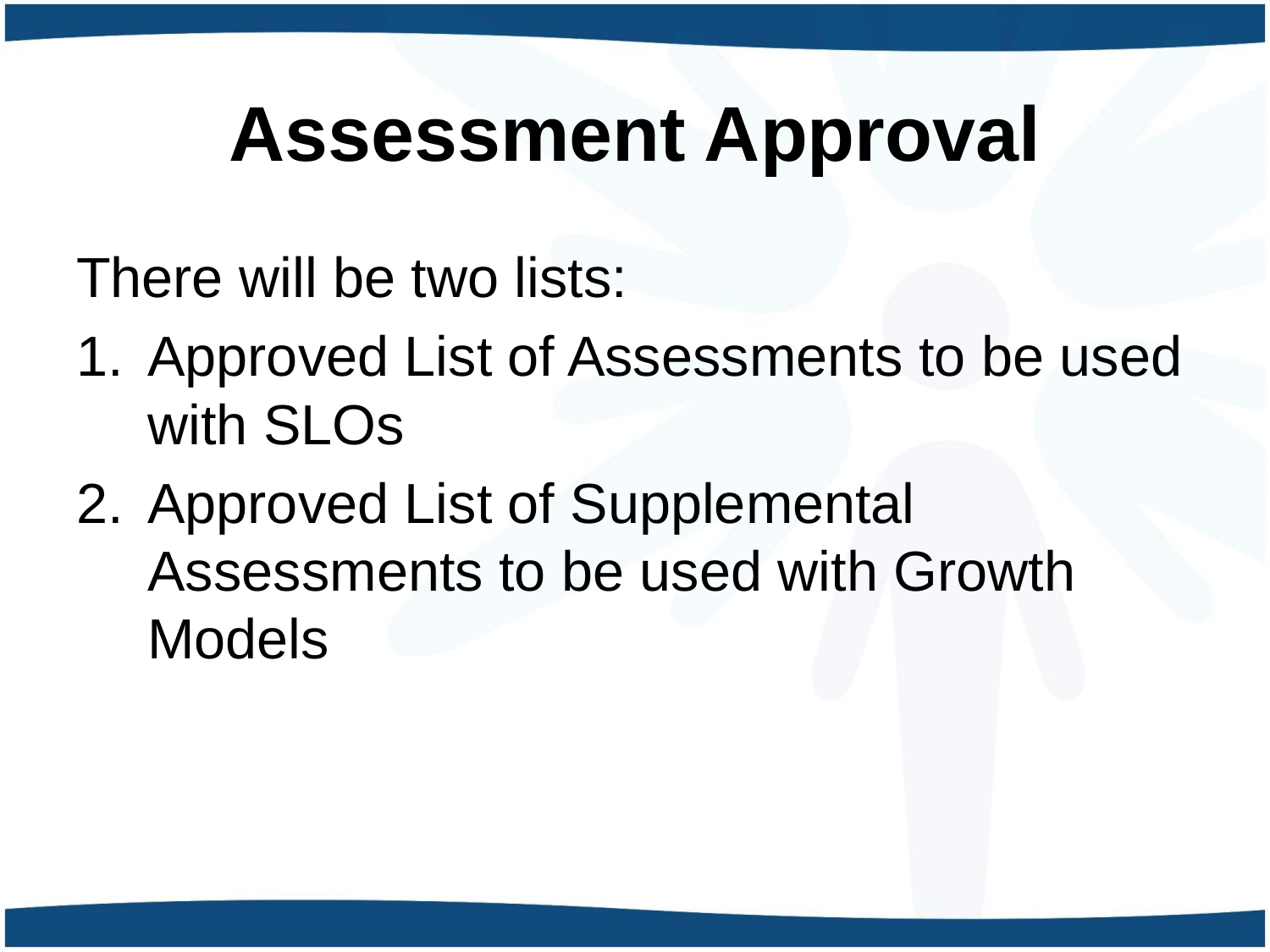

# Assessment Approval
There will be two lists:
Approved List of Assessments to be used with SLOs
Approved List of Supplemental Assessments to be used with Growth Models